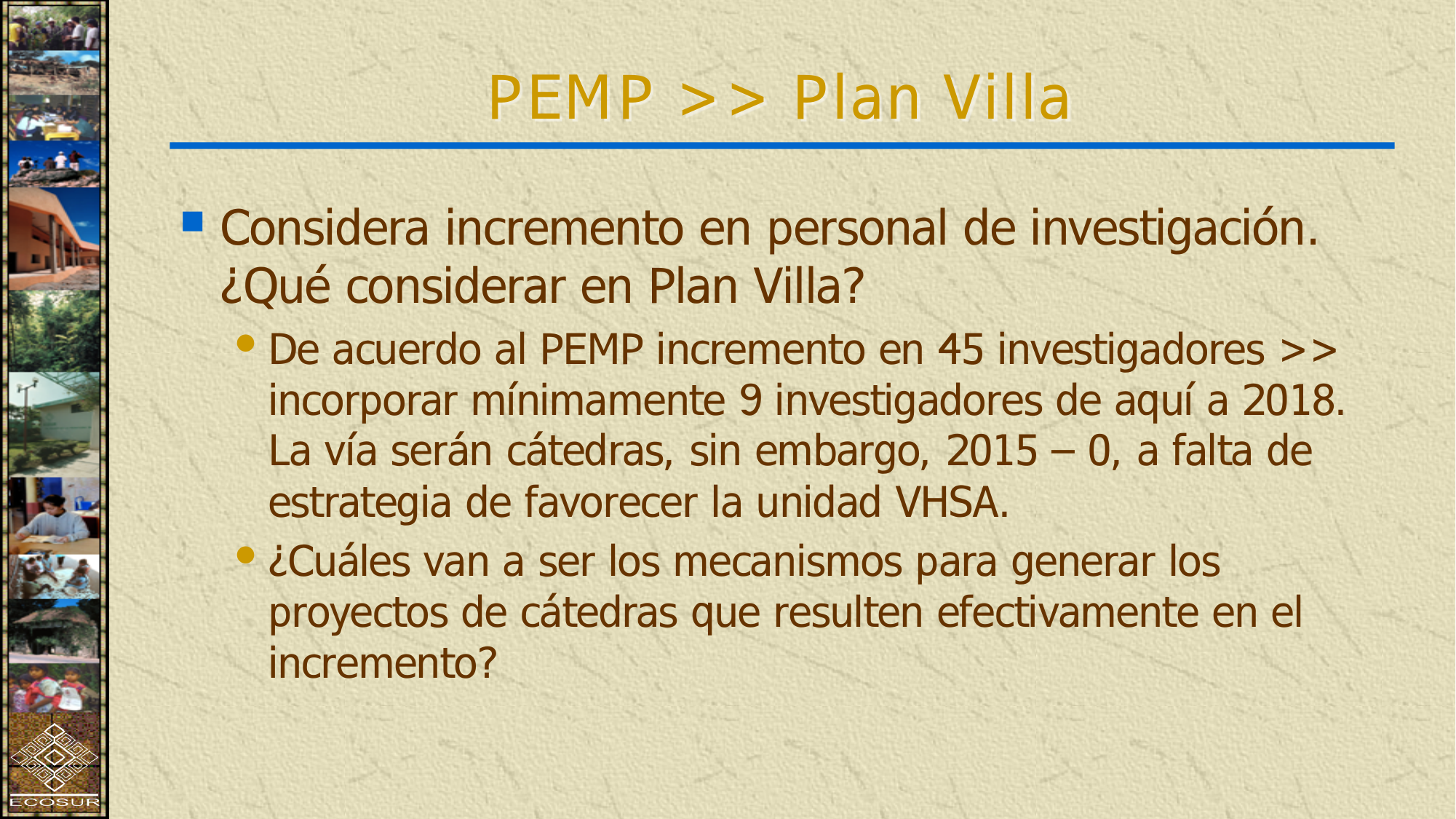

# PEMP >> Plan Villa
Considera incremento en personal de investigación. ¿Qué considerar en Plan Villa?
De acuerdo al PEMP incremento en 45 investigadores >> incorporar mínimamente 9 investigadores de aquí a 2018. La vía serán cátedras, sin embargo, 2015 – 0, a falta de estrategia de favorecer la unidad VHSA.
¿Cuáles van a ser los mecanismos para generar los proyectos de cátedras que resulten efectivamente en el incremento?